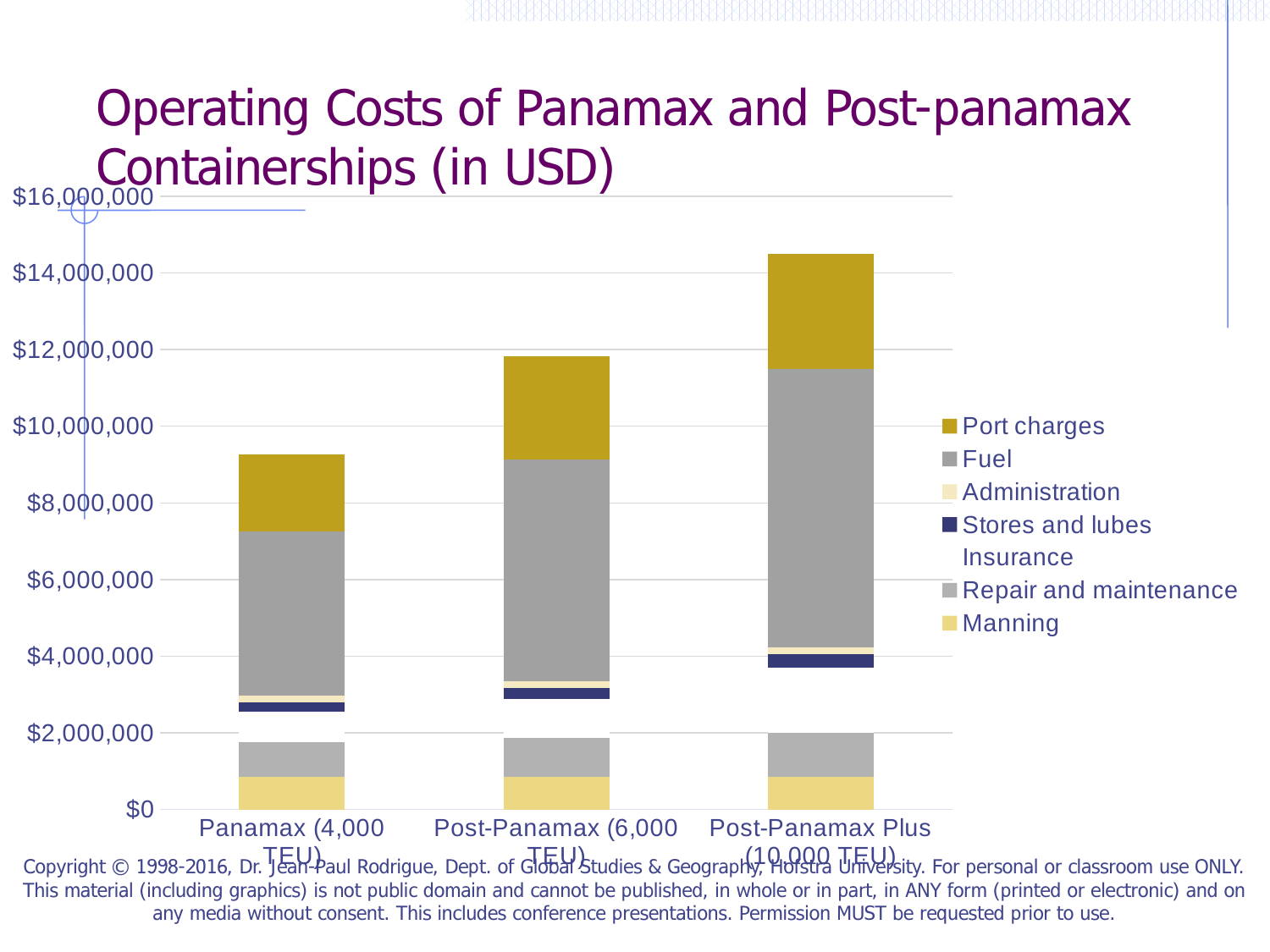

# Operating Costs of Panamax and Post-panamax Containerships (in USD)

### Chart

| Category | Manning | Repair and maintenance | Insurance | Stores and lubes | Administration | Fuel | Port charges |
|---|---|---|---|---|---|---|---|
| Panamax (4,000 TEU) | 850000.0 | 900000.0 | 800000.0 | 250000.0 | 175000.0 | 4284000.0 | 2000000.0 |
| Post-Panamax (6,000 TEU) | 850000.0 | 1025000.0 | 1000000.0 | 300000.0 | 175000.0 | 5772000.0 | 2700000.0 |
| Post-Panamax Plus (10,000 TEU) | 850000.0 | 1150000.0 | 1700000.0 | 350000.0 | 175000.0 | 7269000.0 | 3000000.0 |
Copyright © 1998-2016, Dr. Jean-Paul Rodrigue, Dept. of Global Studies & Geography, Hofstra University. For personal or classroom use ONLY. This material (including graphics) is not public domain and cannot be published, in whole or in part, in ANY form (printed or electronic) and on any media without consent. This includes conference presentations. Permission MUST be requested prior to use.